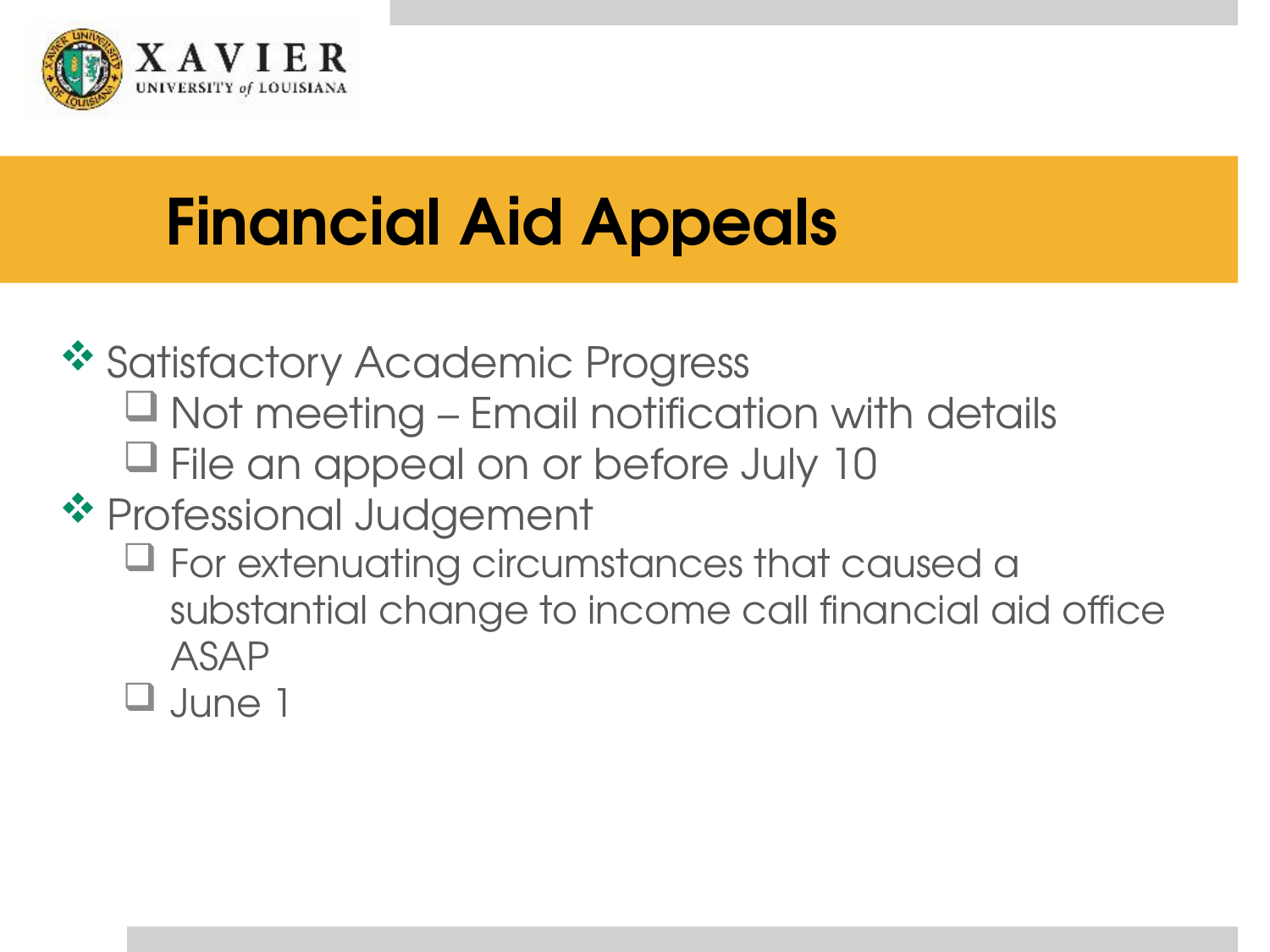

# Financial Aid Appeals
Satisfactory Academic Progress
Not meeting – Email notification with details
File an appeal on or before July 10
Professional Judgement
For extenuating circumstances that caused a substantial change to income call financial aid office ASAP
June 1